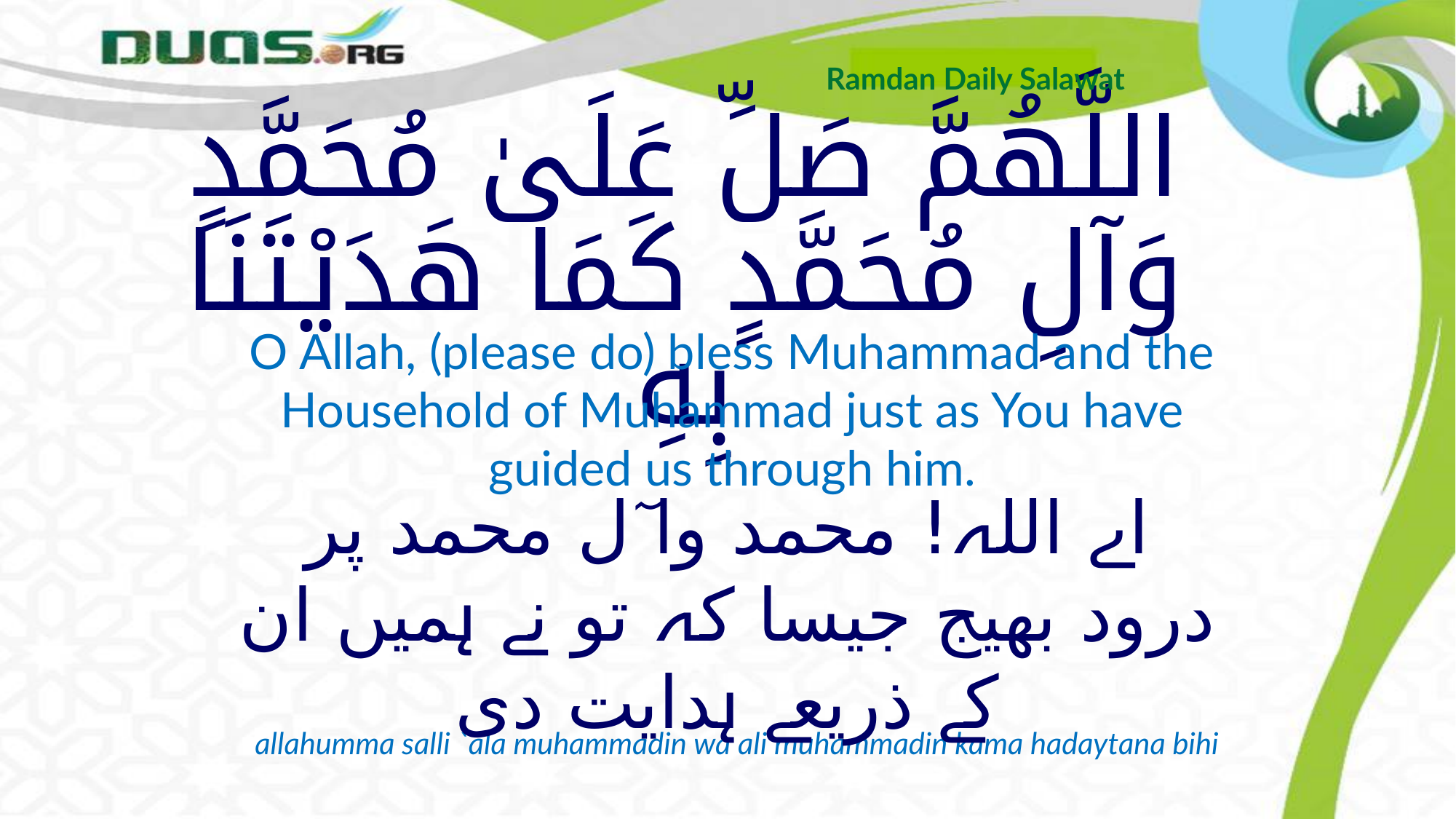

Ramdan Daily Salawat

# اللَّهُمَّ صَلِّ عَلَىٰ مُحَمَّدٍ وَآلِ مُحَمَّدٍ كَمَا هَدَيْتَنَا بِهِ
O Allah, (please do) bless Muhammad and the Household of Muhammad just as You have guided us through him.

اے اللہ! محمد وا ٓل محمد پر درود بھیج جیسا کہ تو نے ہمیں ان کے ذریعے ہدایت دی
allahumma salli `ala muhammadin wa ali muhammadin kama hadaytana bihi